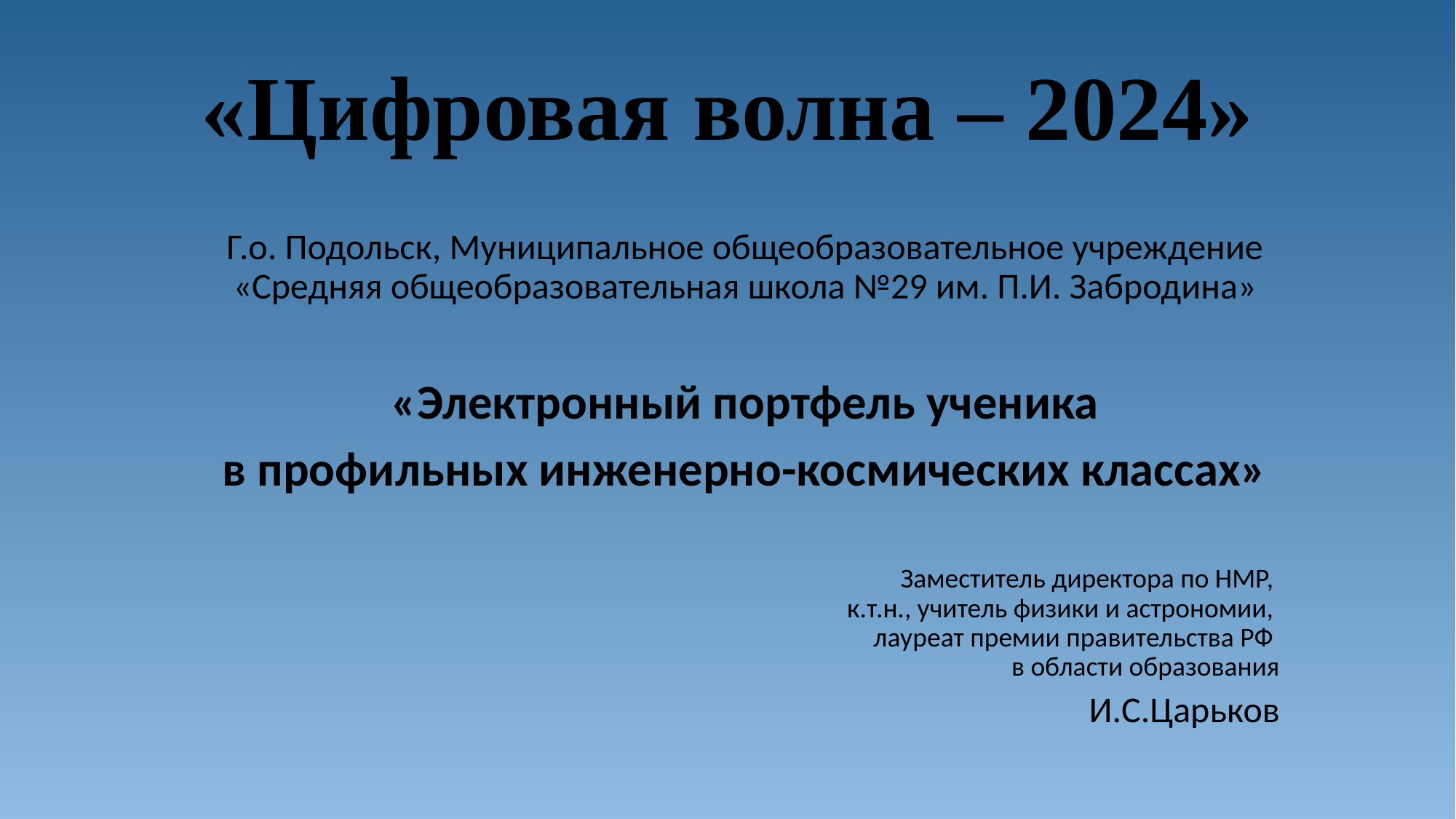

# «Цифровая волна – 2024»
Г.о. Подольск, Муниципальное общеобразовательное учреждение «Средняя общеобразовательная школа №29 им. П.И. Забродина»

«Электронный портфель ученика
в профильных инженерно-космических классах»

Заместитель директора по НМР,
к.т.н., учитель физики и астрономии,
лауреат премии правительства РФ
в области образования
И.С.Царьков